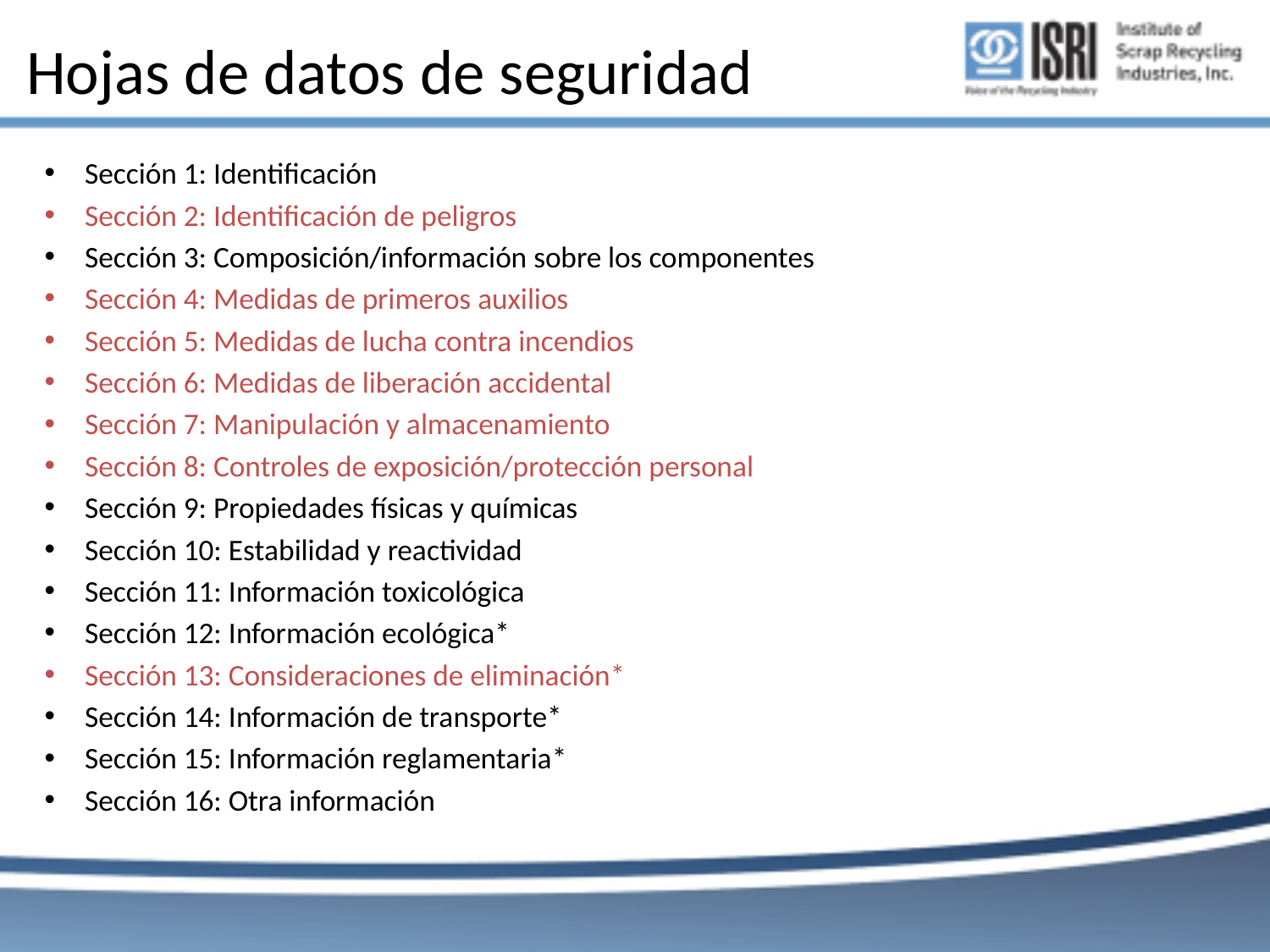

# Hojas de datos de seguridad
Sección 1: Identificación
Sección 2: Identificación de peligros
Sección 3: Composición/información sobre los componentes
Sección 4: Medidas de primeros auxilios
Sección 5: Medidas de lucha contra incendios
Sección 6: Medidas de liberación accidental
Sección 7: Manipulación y almacenamiento
Sección 8: Controles de exposición/protección personal
Sección 9: Propiedades físicas y químicas
Sección 10: Estabilidad y reactividad
Sección 11: Información toxicológica
Sección 12: Información ecológica*
Sección 13: Consideraciones de eliminación*
Sección 14: Información de transporte*
Sección 15: Información reglamentaria*
Sección 16: Otra información